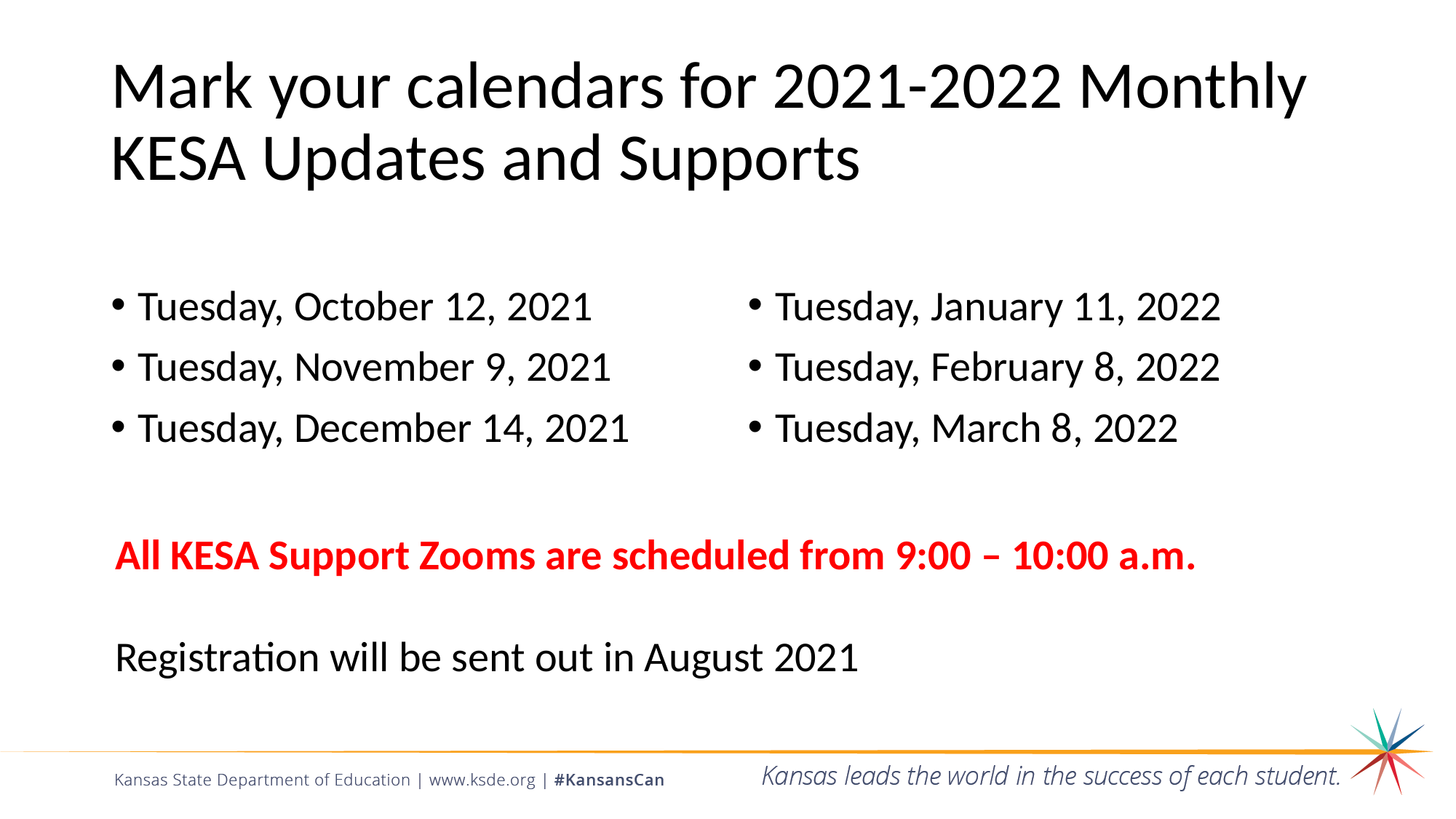

# Mark your calendars for 2021-2022 Monthly KESA Updates and Supports
Tuesday, October 12, 2021
Tuesday, November 9, 2021
Tuesday, December 14, 2021
Tuesday, January 11, 2022
Tuesday, February 8, 2022
Tuesday, March 8, 2022
All KESA Support Zooms are scheduled from 9:00 – 10:00 a.m.

Registration will be sent out in August 2021